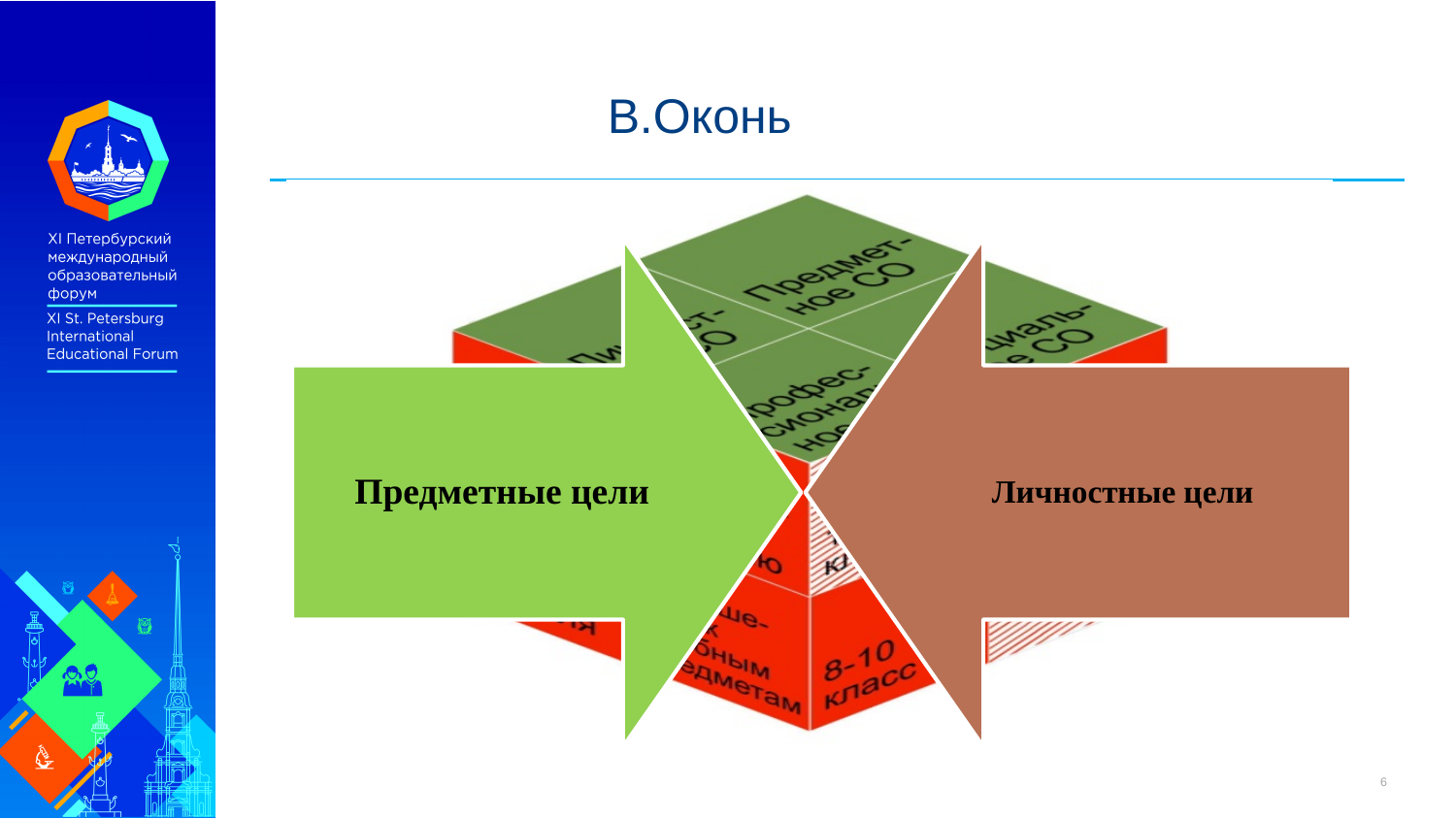

# В.Оконь
Предметные цели
Личностные цели

6